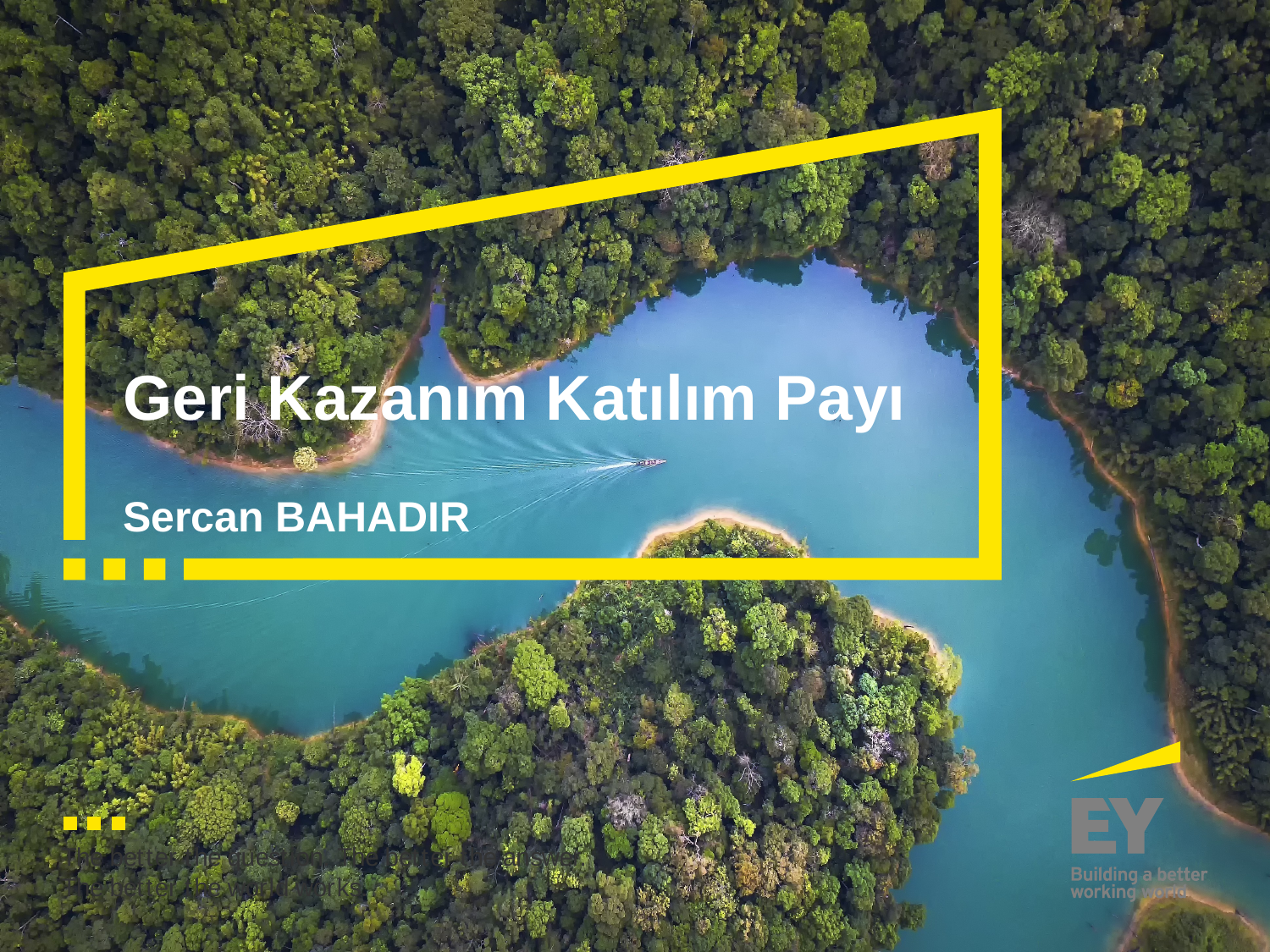

# Geri Kazanım Katılım Payı Sercan BAHADIR